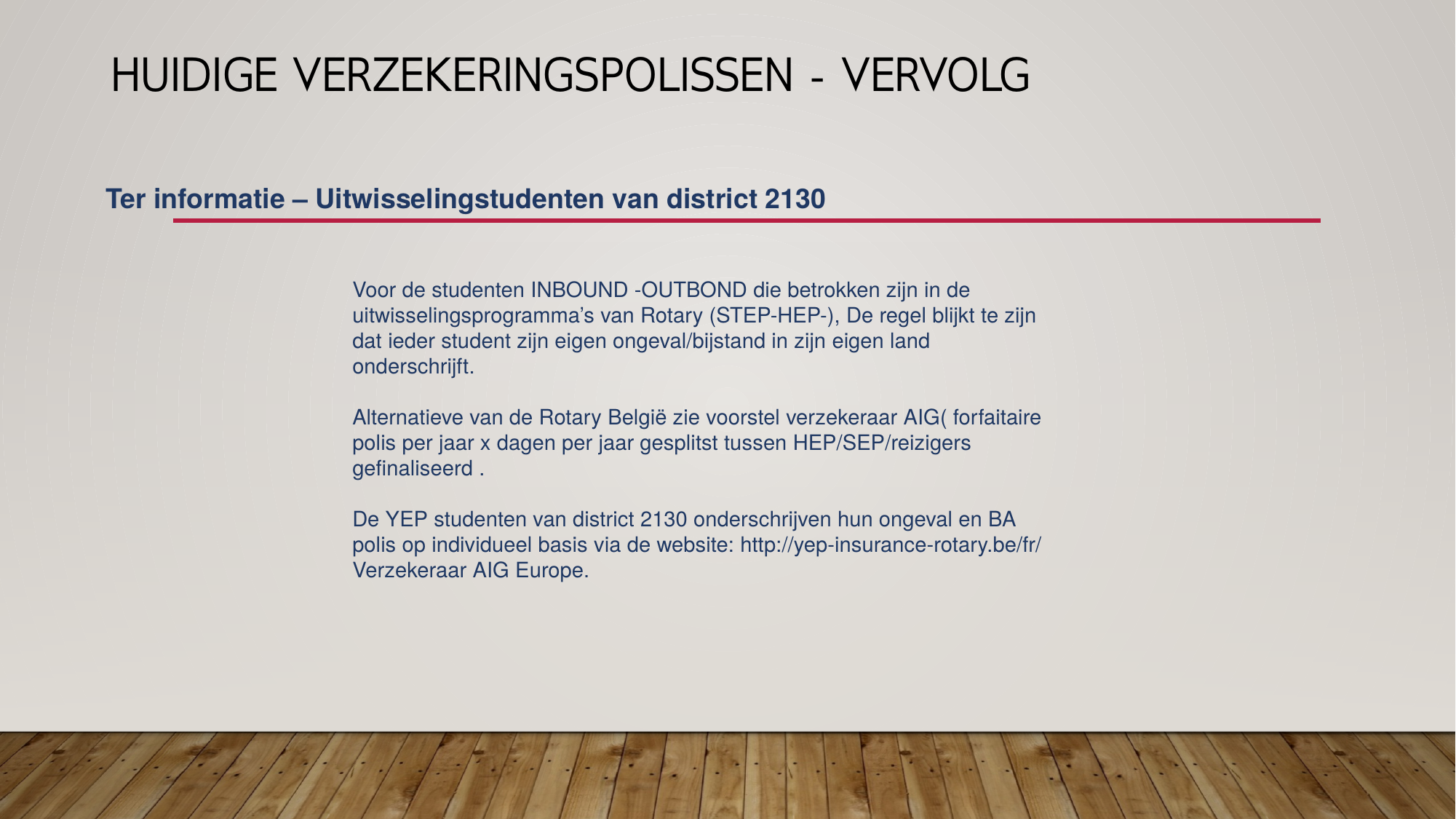

# Huidige verzekeringspolissen - vervolg
| Ter informatie – Uitwisselingstudenten van district 2130 |
| --- |
Voor de studenten INBOUND -OUTBOND die betrokken zijn in de uitwisselingsprogramma’s van Rotary (STEP-HEP-), De regel blijkt te zijn dat ieder student zijn eigen ongeval/bijstand in zijn eigen land onderschrijft.

Alternatieve van de Rotary België zie voorstel verzekeraar AIG( forfaitaire polis per jaar x dagen per jaar gesplitst tussen HEP/SEP/reizigers gefinaliseerd .

De YEP studenten van district 2130 onderschrijven hun ongeval en BA polis op individueel basis via de website: http://yep-insurance-rotary.be/fr/ Verzekeraar AIG Europe.